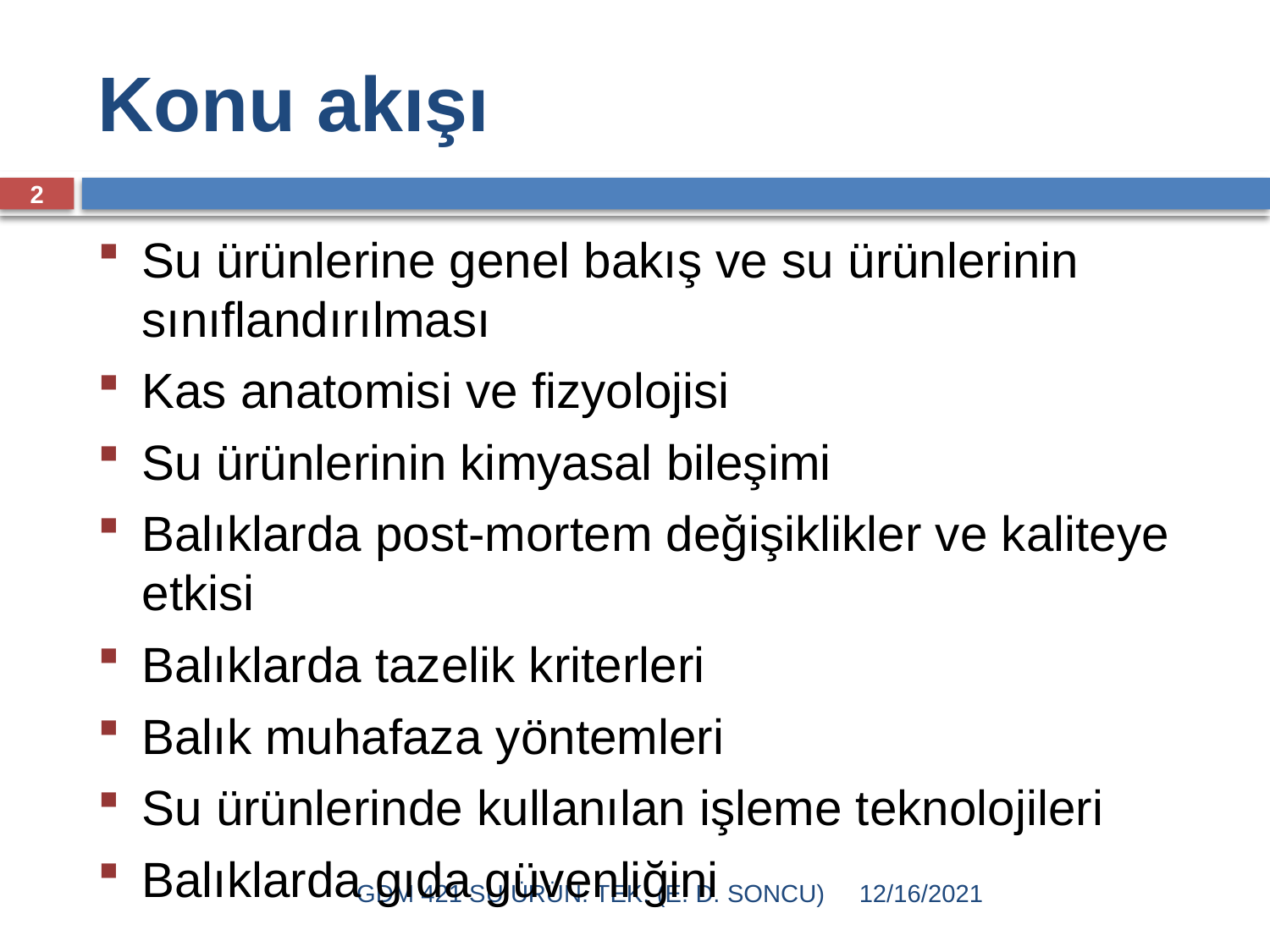

# Konu akışı
2
Su ürünlerine genel bakış ve su ürünlerinin sınıflandırılması
Kas anatomisi ve fizyolojisi
Su ürünlerinin kimyasal bileşimi
Balıklarda post-mortem değişiklikler ve kaliteye etkisi
Balıklarda tazelik kriterleri
Balık muhafaza yöntemleri
Su ürünlerinde kullanılan işleme teknolojileri
Balıklarda gıda güvenliğini
GDM 421 SU ÜRÜN. TEK. (E. D. SONCU)
12/16/2021